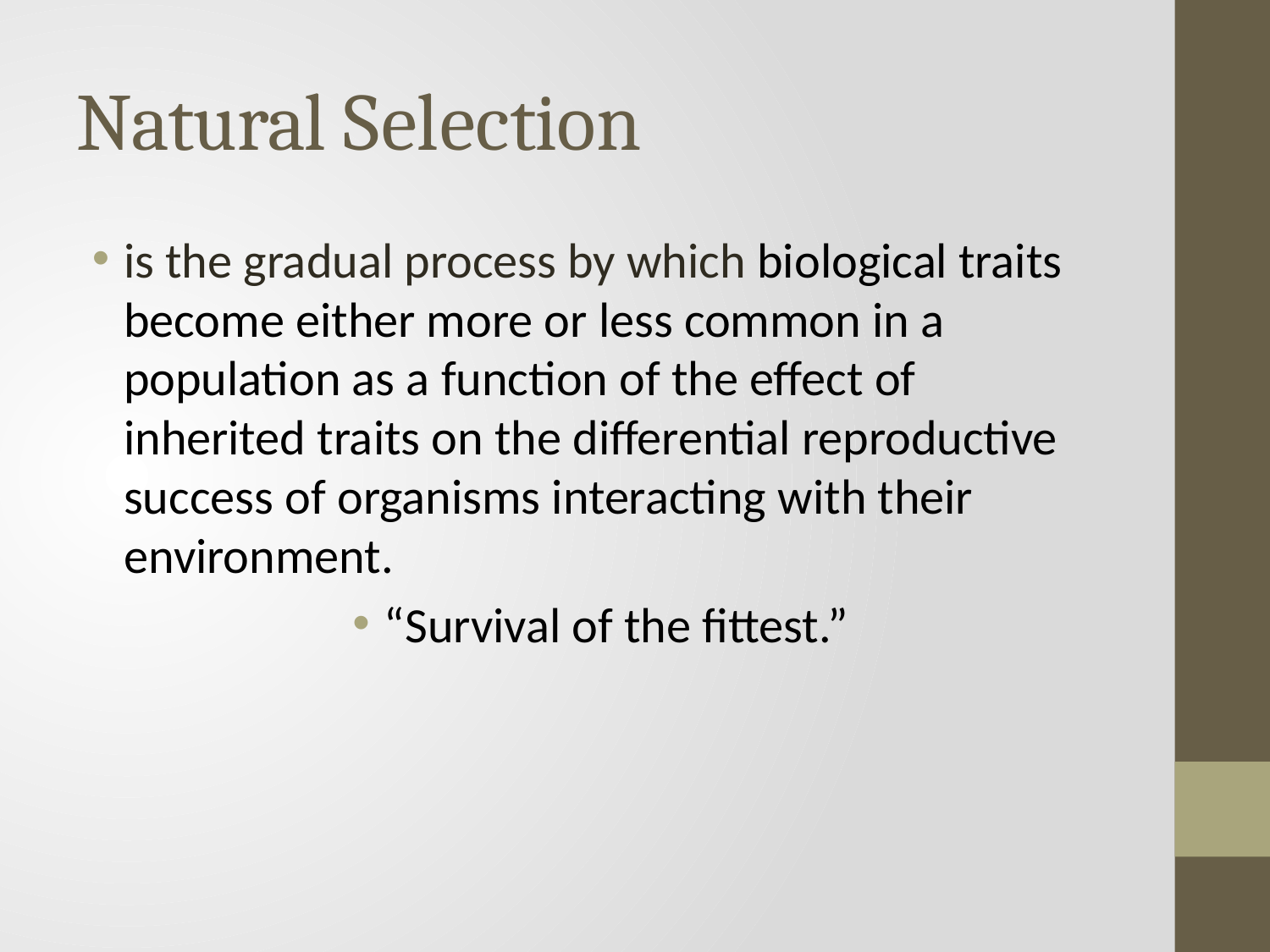

# Natural Selection
is the gradual process by which biological traits become either more or less common in a population as a function of the effect of inherited traits on the differential reproductive success of organisms interacting with their environment.
“Survival of the fittest.”